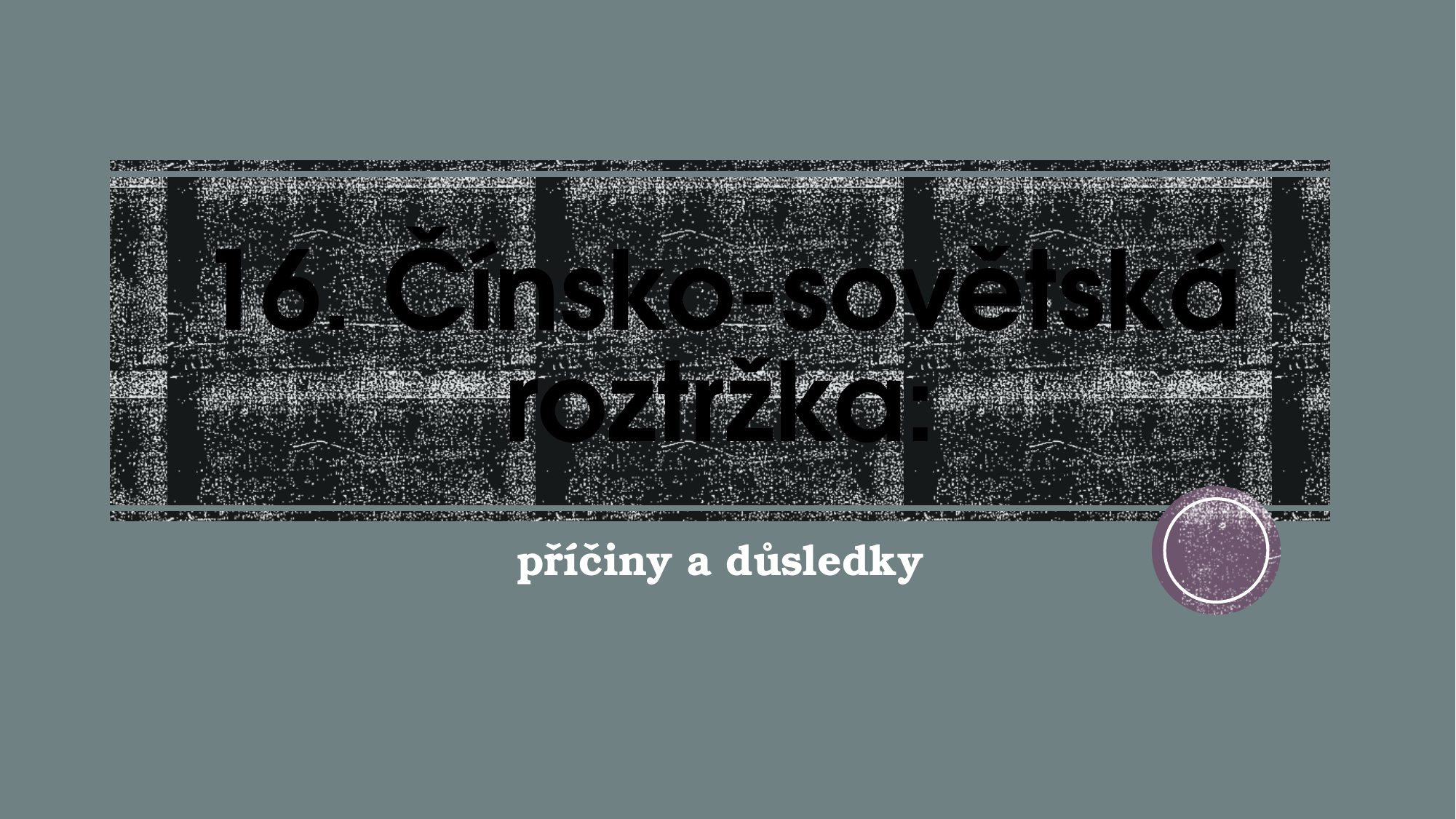

# 16. Čínsko-sovětská roztržka:
příčiny a důsledky